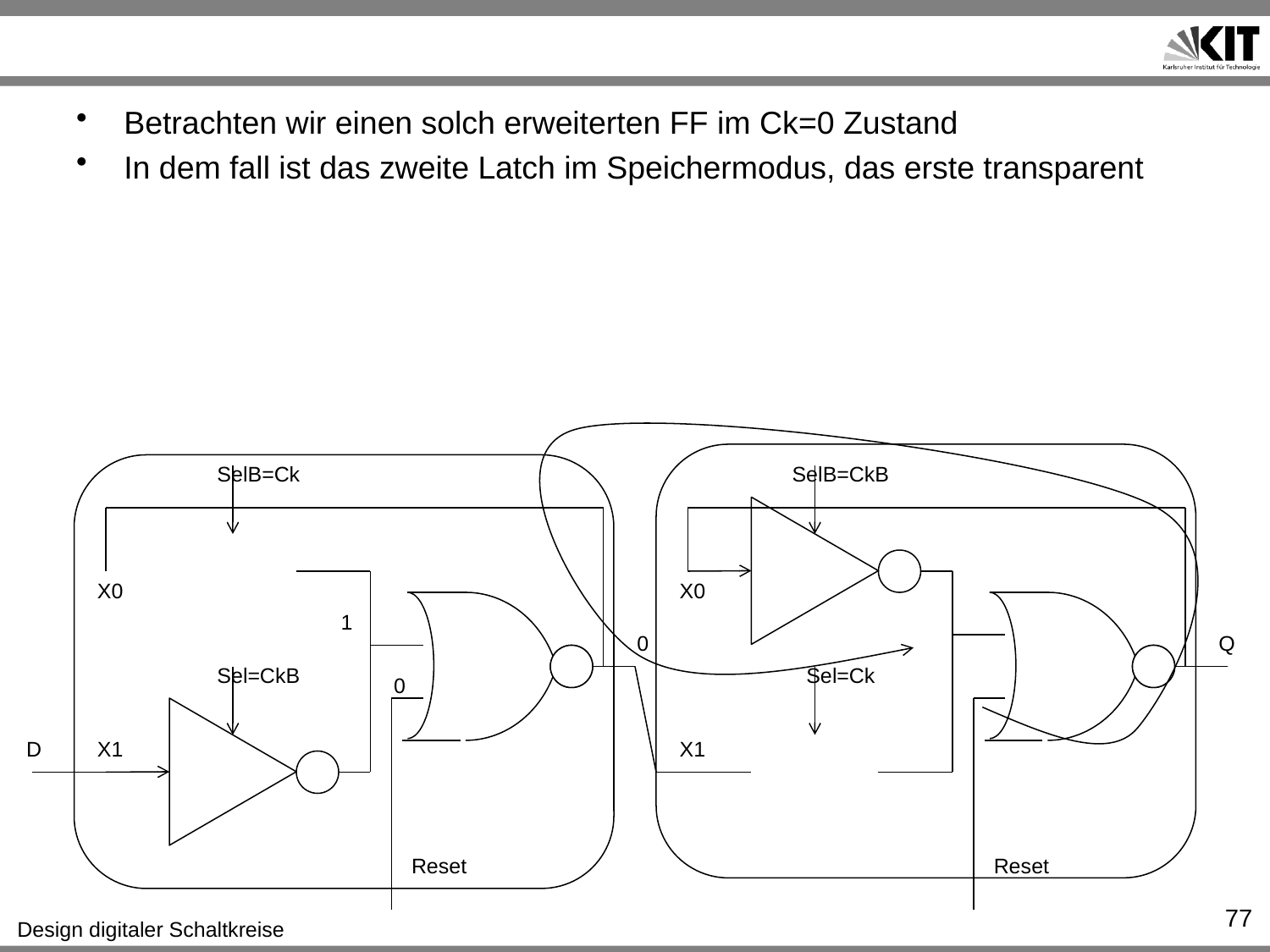

#
Betrachten wir einen solch erweiterten FF im Ck=0 Zustand
In dem fall ist das zweite Latch im Speichermodus, das erste transparent

SelB=Ck
SelB=CkB

X0
X0
1
0
Q

Sel=CkB
Sel=Ck
0

D
X1
X1

Reset
Reset
77